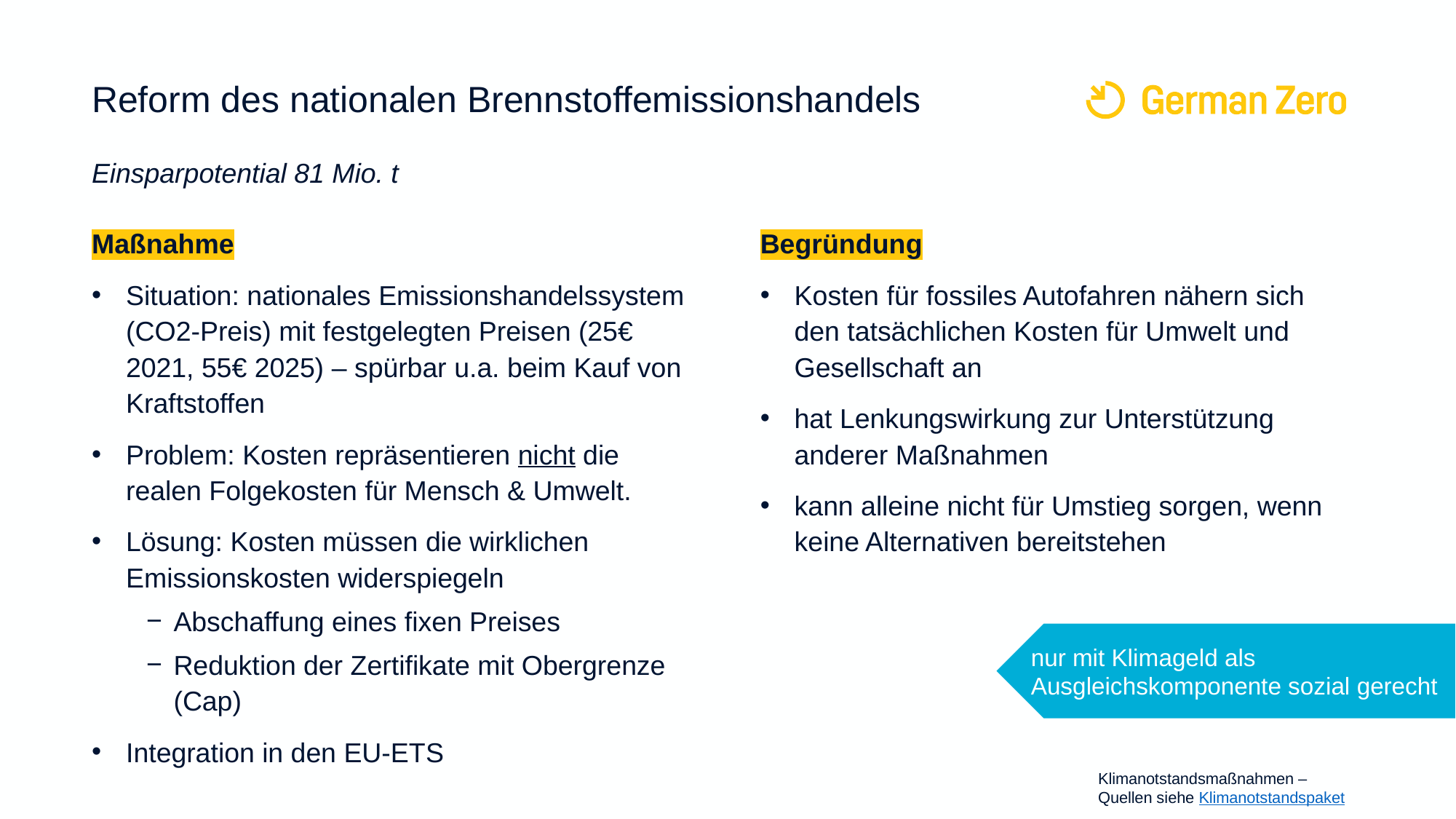

# Reform des nationalen Brennstoffemissionshandels Einsparpotential 81 Mio. t
Maßnahme
Situation: nationales Emissionshandelssystem (CO2-Preis) mit festgelegten Preisen (25€ 2021, 55€ 2025) – spürbar u.a. beim Kauf von Kraftstoffen
Problem: Kosten repräsentieren nicht die realen Folgekosten für Mensch & Umwelt.
Lösung: Kosten müssen die wirklichen Emissionskosten widerspiegeln
Abschaffung eines fixen Preises
Reduktion der Zertifikate mit Obergrenze (Cap)
Integration in den EU-ETS
Begründung
Kosten für fossiles Autofahren nähern sich den tatsächlichen Kosten für Umwelt und Gesellschaft an
hat Lenkungswirkung zur Unterstützung anderer Maßnahmen
kann alleine nicht für Umstieg sorgen, wenn keine Alternativen bereitstehen
nur mit Klimageld als Ausgleichskomponente sozial gerecht
Klimanotstandsmaßnahmen –
Quellen siehe Klimanotstandspaket